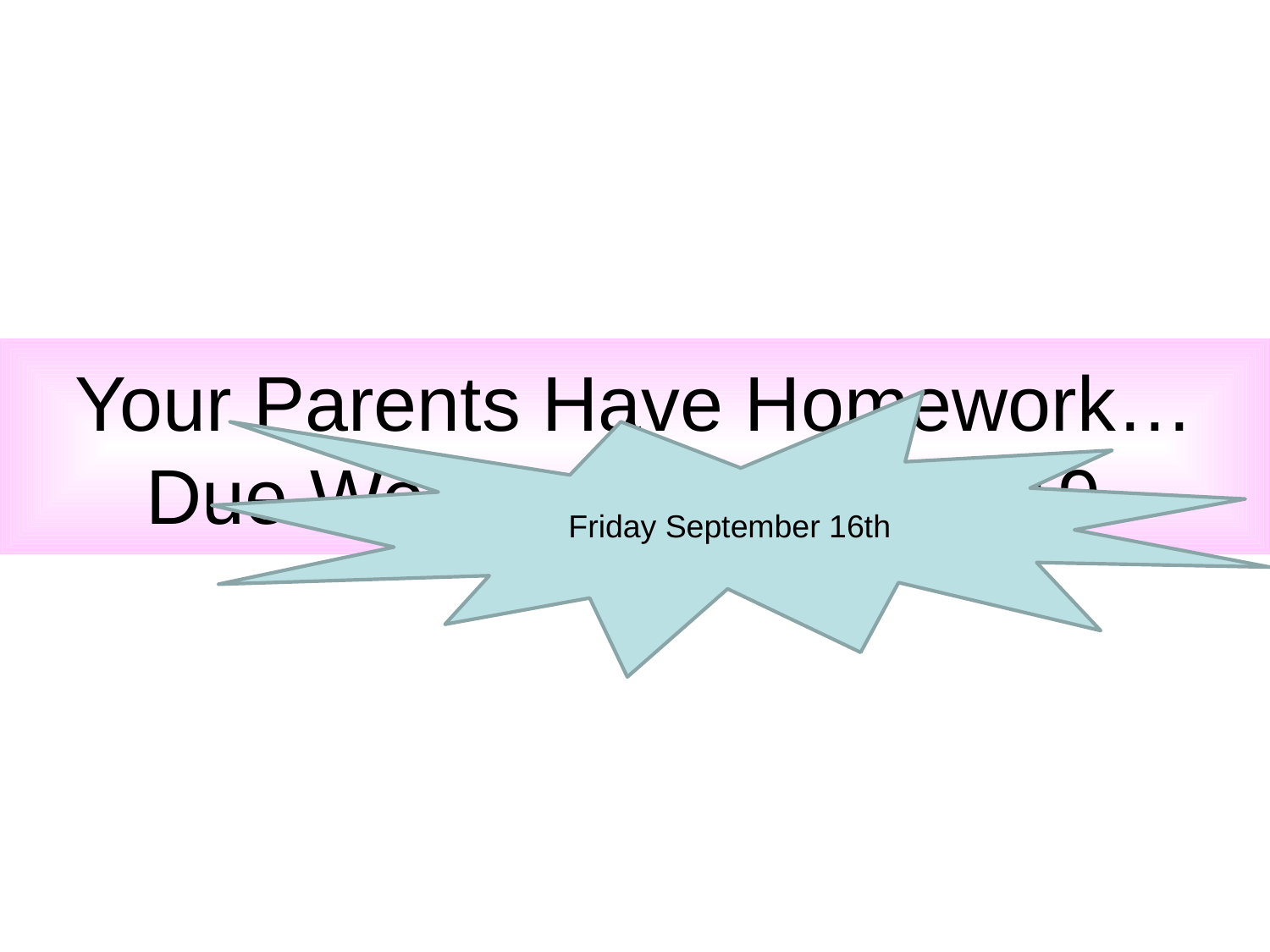

# Your Parents Have Homework… Due Wednesday, August 19.
Friday September 16th